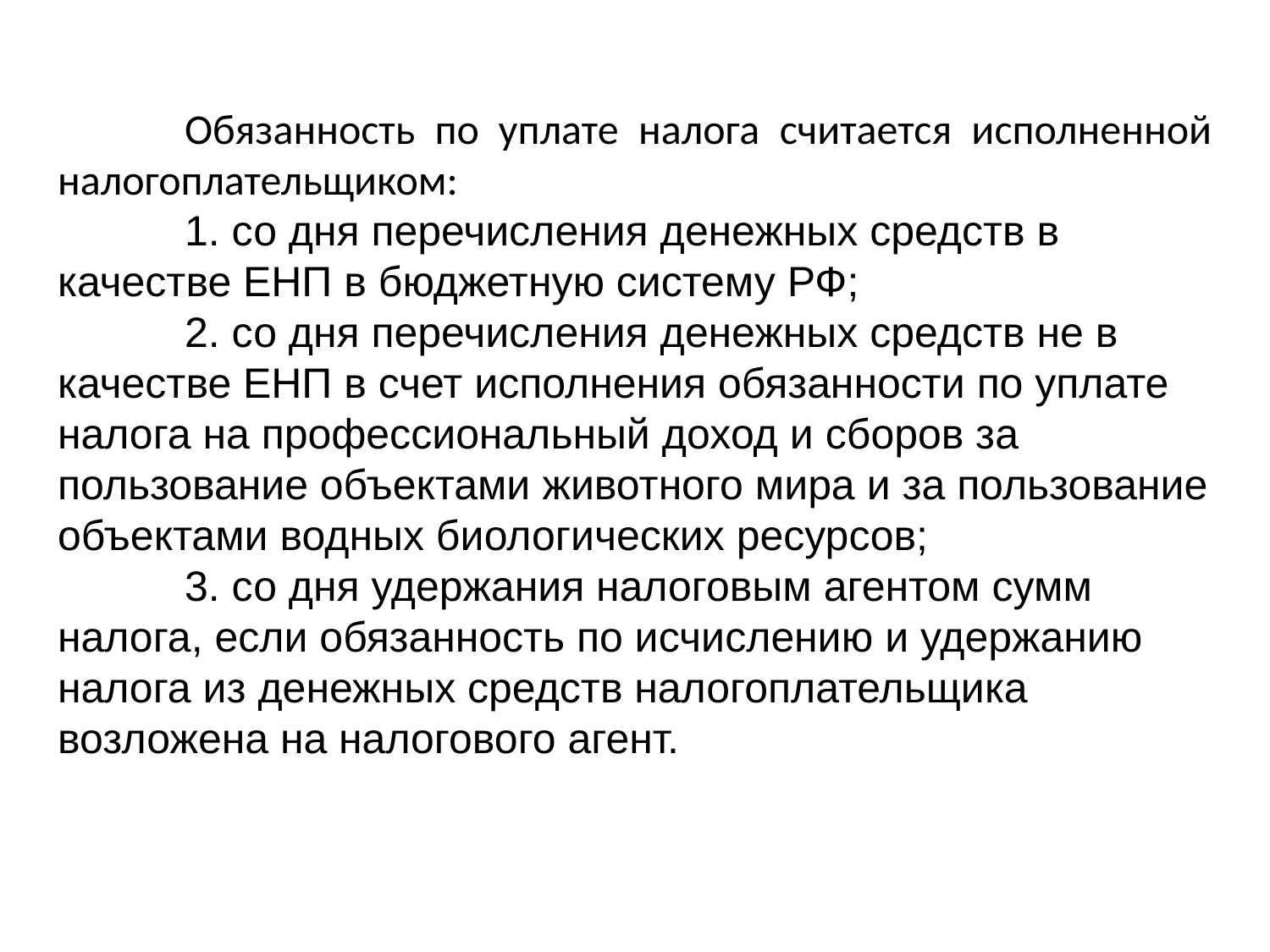

Обязанность по уплате налога считается исполненной налогоплательщиком:
	1. со дня перечисления денежных средств в качестве ЕНП в бюджетную систему РФ;
	2. со дня перечисления денежных средств не в качестве ЕНП в счет исполнения обязанности по уплате налога на профессиональный доход и сборов за пользование объектами животного мира и за пользование объектами водных биологических ресурсов;
	3. со дня удержания налоговым агентом сумм налога, если обязанность по исчислению и удержанию налога из денежных средств налогоплательщика возложена на налогового агент.